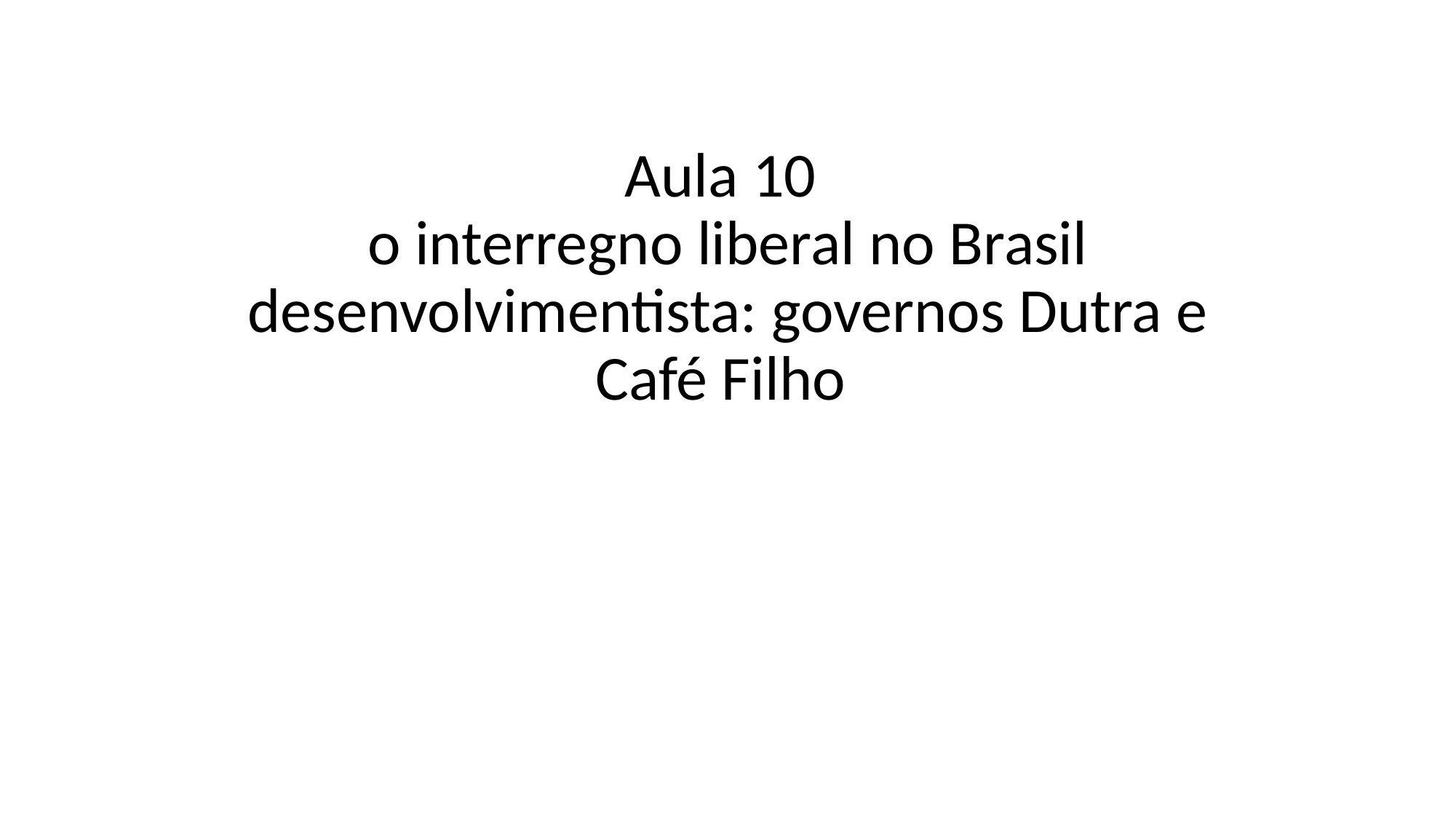

# Aula 10 o interregno liberal no Brasil desenvolvimentista: governos Dutra e Café Filho